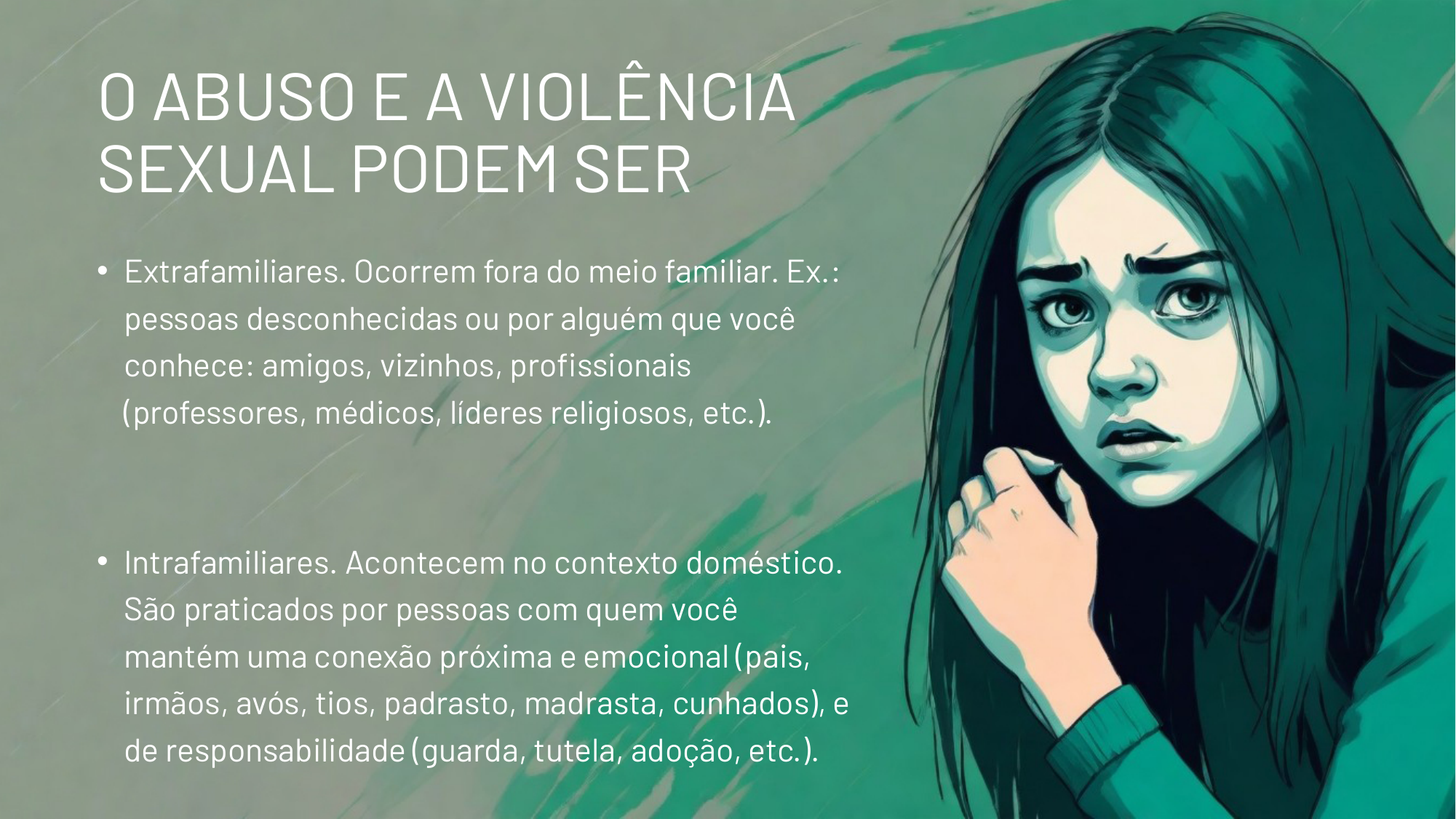

# O ABUSO E A VIOLÊNCIA SEXUAL PODEM SER
Extrafamiliares. Ocorrem fora do meio familiar. Ex.: pessoas desconhecidas ou por alguém que você conhece: amigos, vizinhos, profissionais (professores, médicos, líderes religiosos, etc.).

Intrafamiliares. Acontecem no contexto doméstico. São praticados por pessoas com quem você mantém uma conexão próxima e emocional (pais, irmãos, avós, tios, padrasto, madrasta, cunhados), e de responsabilidade (guarda, tutela, adoção, etc.).